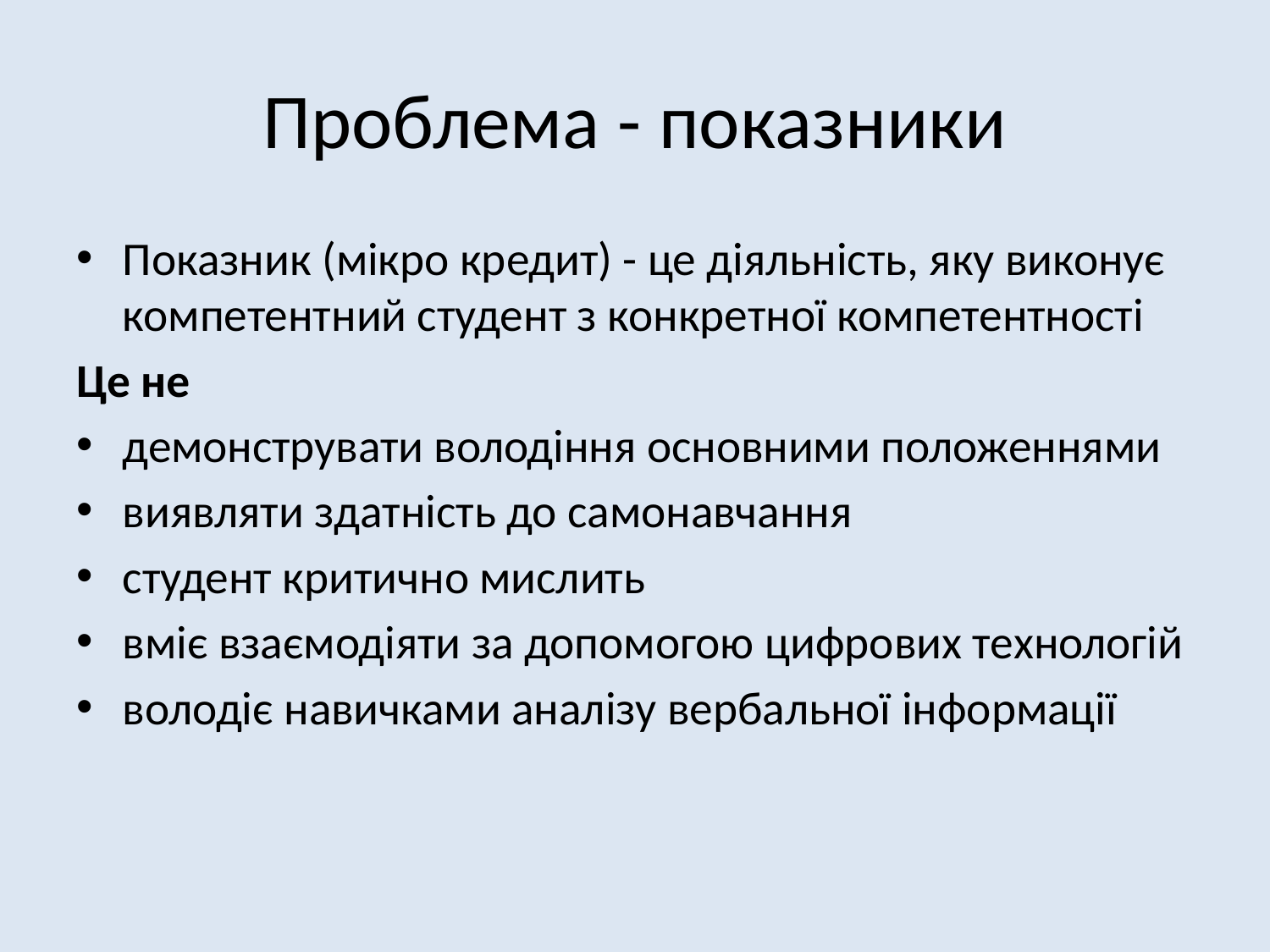

# Проблема - показники
Показник (мікро кредит) - це діяльність, яку виконує компетентний студент з конкретної компетентності
Це не
демонструвати володіння основними положеннями
виявляти здатність до самонавчання
студент критично мислить
вміє взаємодіяти за допомогою цифрових технологій
володіє навичками аналізу вербальної інформації